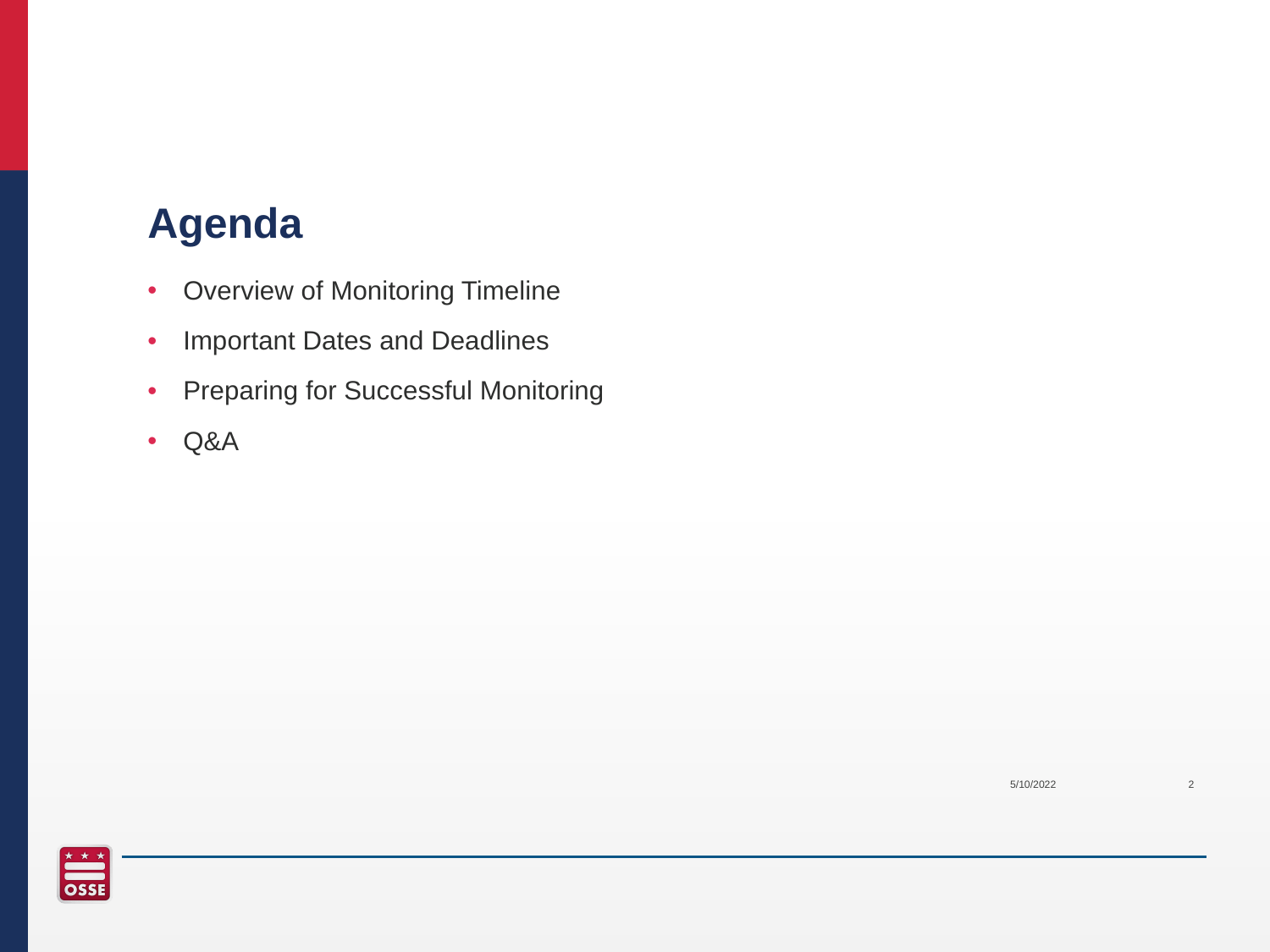

# Agenda
Overview of Monitoring Timeline
Important Dates and Deadlines
Preparing for Successful Monitoring
Q&A
5/10/2022
2